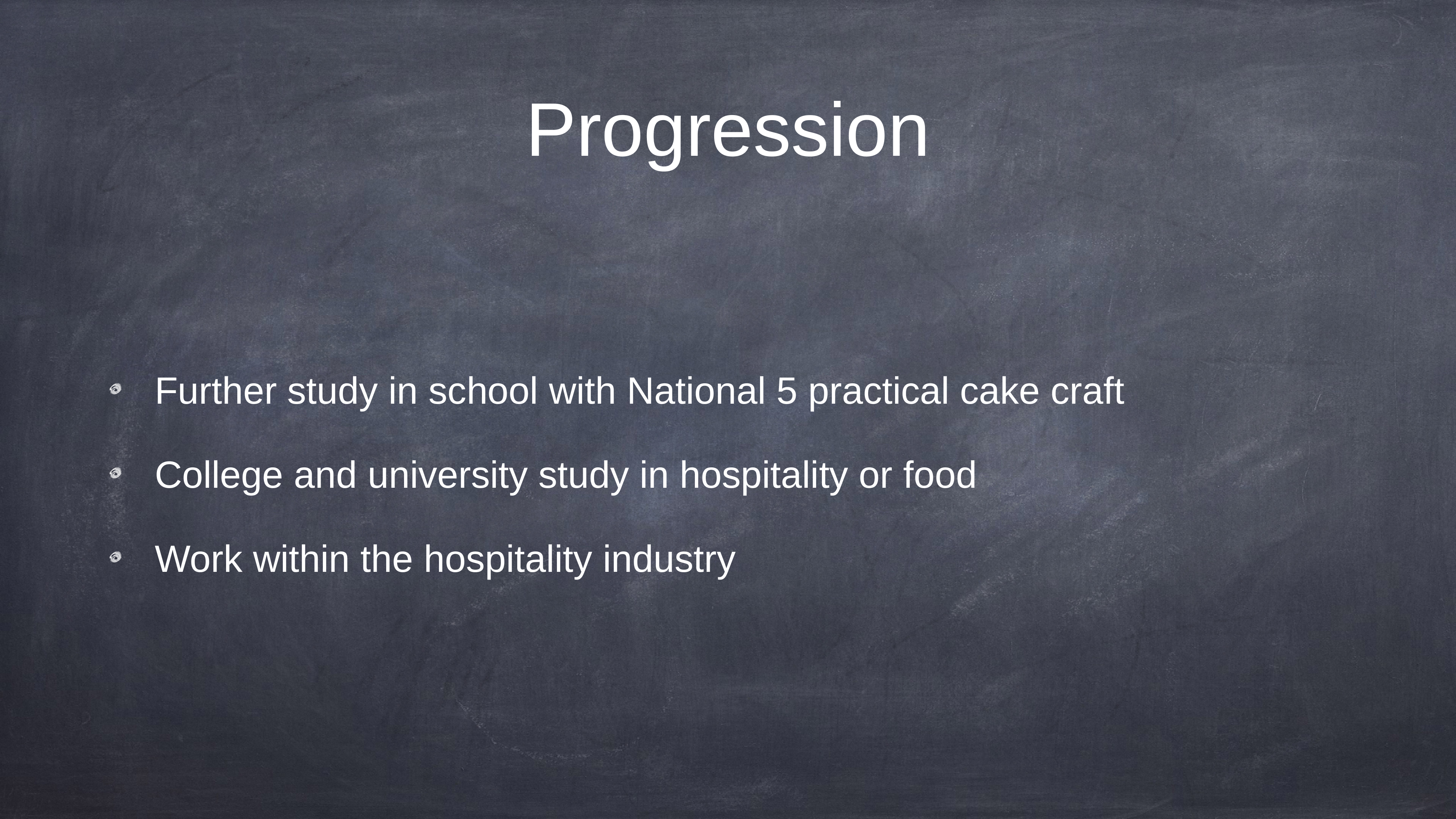

# Progression
Further study in school with National 5 practical cake craft
College and university study in hospitality or food
Work within the hospitality industry